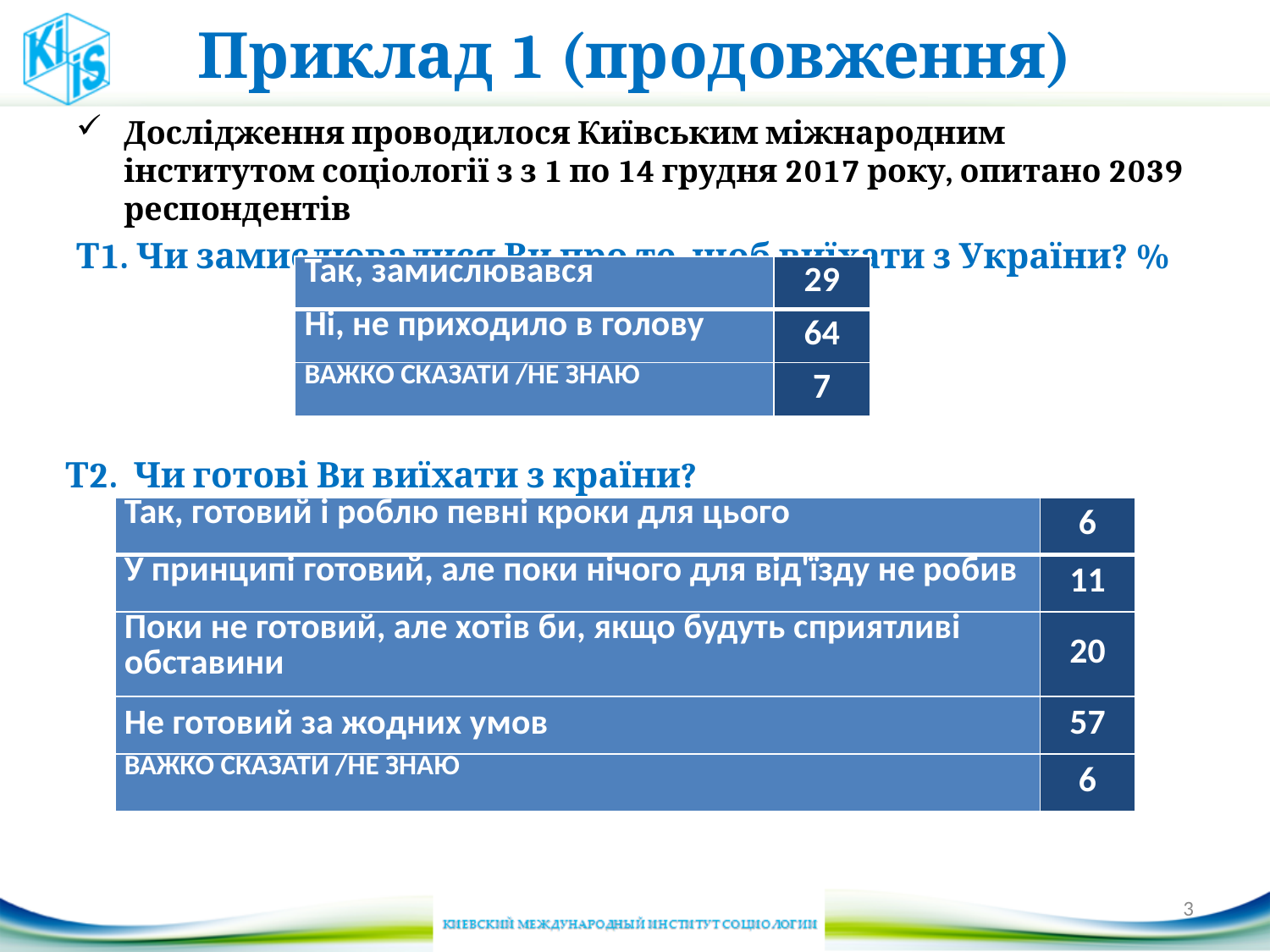

# Приклад 1 (продовження)
Дослідження проводилося Київським міжнародним інститутом соціології з з 1 по 14 грудня 2017 року, опитано 2039 респондентів
Т1. Чи замислювалися Ви про те, щоб виїхати з України? %

| Так, замислювався | 29 |
| --- | --- |
| Ні, не приходило в голову | 64 |
| ВАЖКО СКАЗАТИ /НЕ ЗНАЮ | 7 |
Т2.  Чи готові Ви виїхати з країни?
| Так, готовий і роблю певні кроки для цього | 6 |
| --- | --- |
| У принципі готовий, але поки нічого для від'їзду не робив | 11 |
| Поки не готовий, але хотів би, якщо будуть сприятливі обставини | 20 |
| Не готовий за жодних умов | 57 |
| ВАЖКО СКАЗАТИ /НЕ ЗНАЮ | 6 |
3